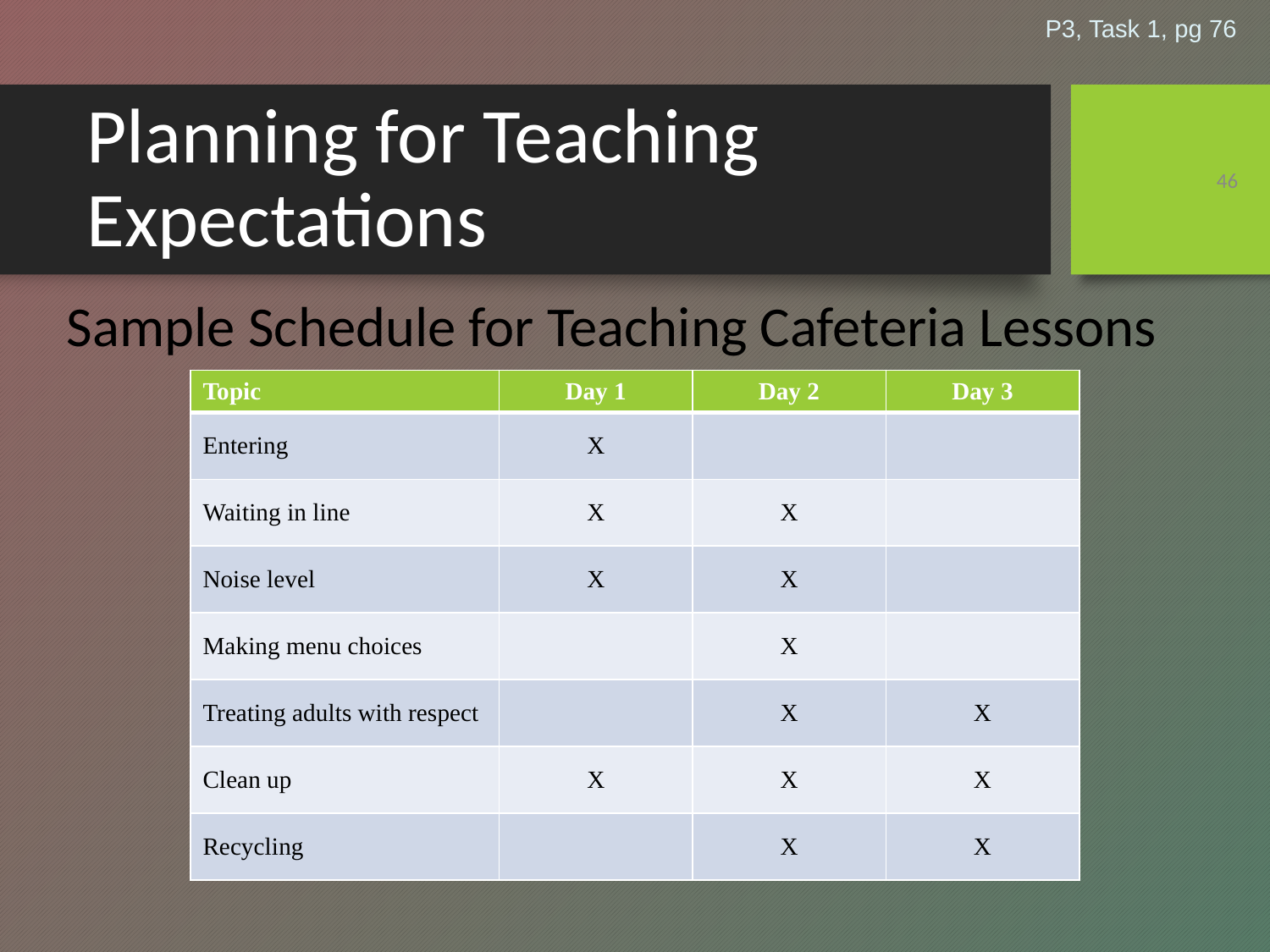

P3, Task 1, pg 76
# Planning for Teaching Expectations
46
Sample Schedule for Teaching Cafeteria Lessons

| Topic | Day 1 | Day 2 | Day 3 |
| --- | --- | --- | --- |
| Entering | X |  |  |
| Waiting in line | X | X |  |
| Noise level | X | X |  |
| Making menu choices |  | X |  |
| Treating adults with respect |  | X | X |
| Clean up | X | X | X |
| Recycling |  | X | X |